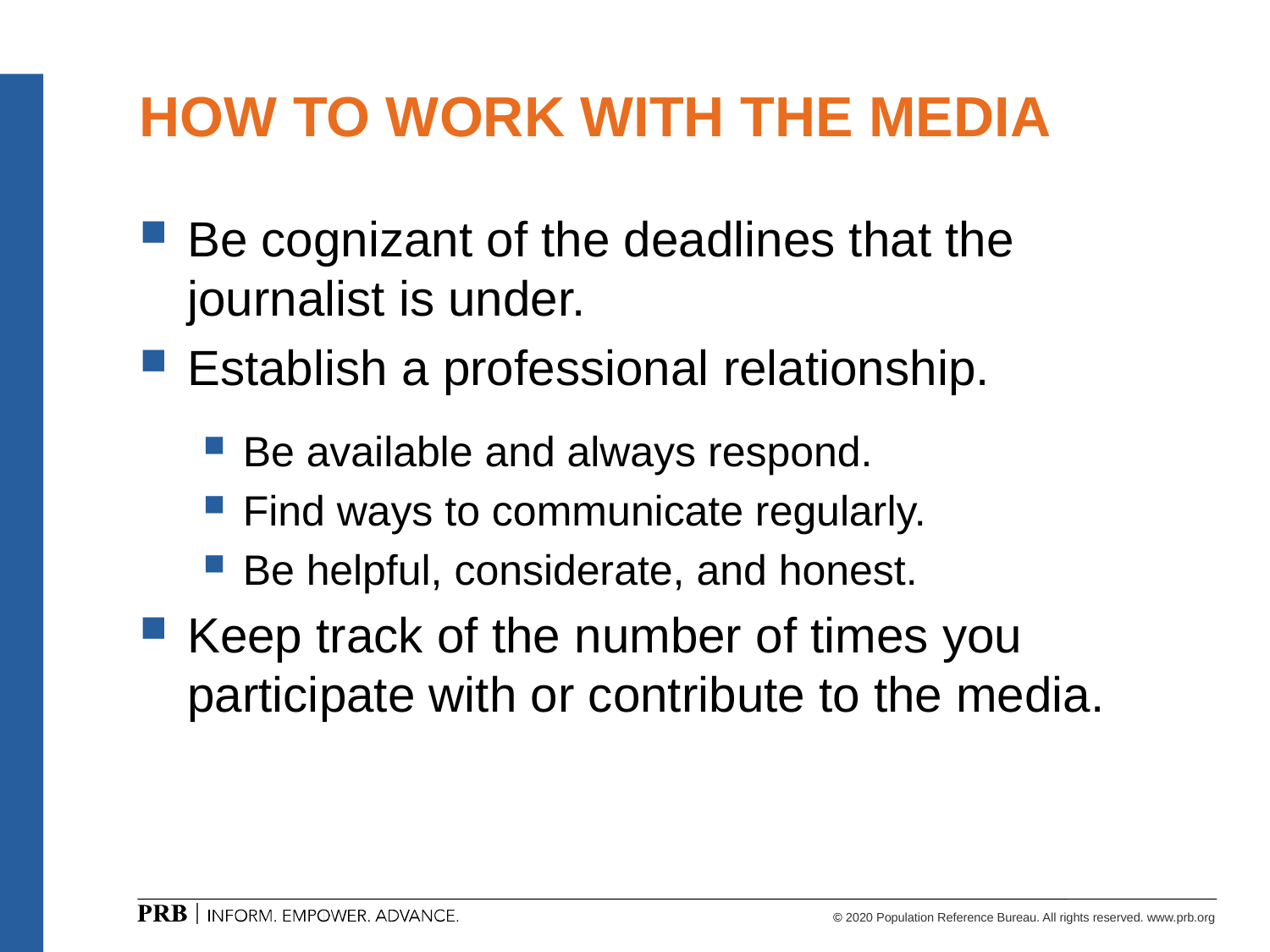

# HOW TO WORK WITH THE MEDIA
Be cognizant of the deadlines that the journalist is under.
Establish a professional relationship.
Be available and always respond.
Find ways to communicate regularly.
Be helpful, considerate, and honest.
Keep track of the number of times you participate with or contribute to the media.